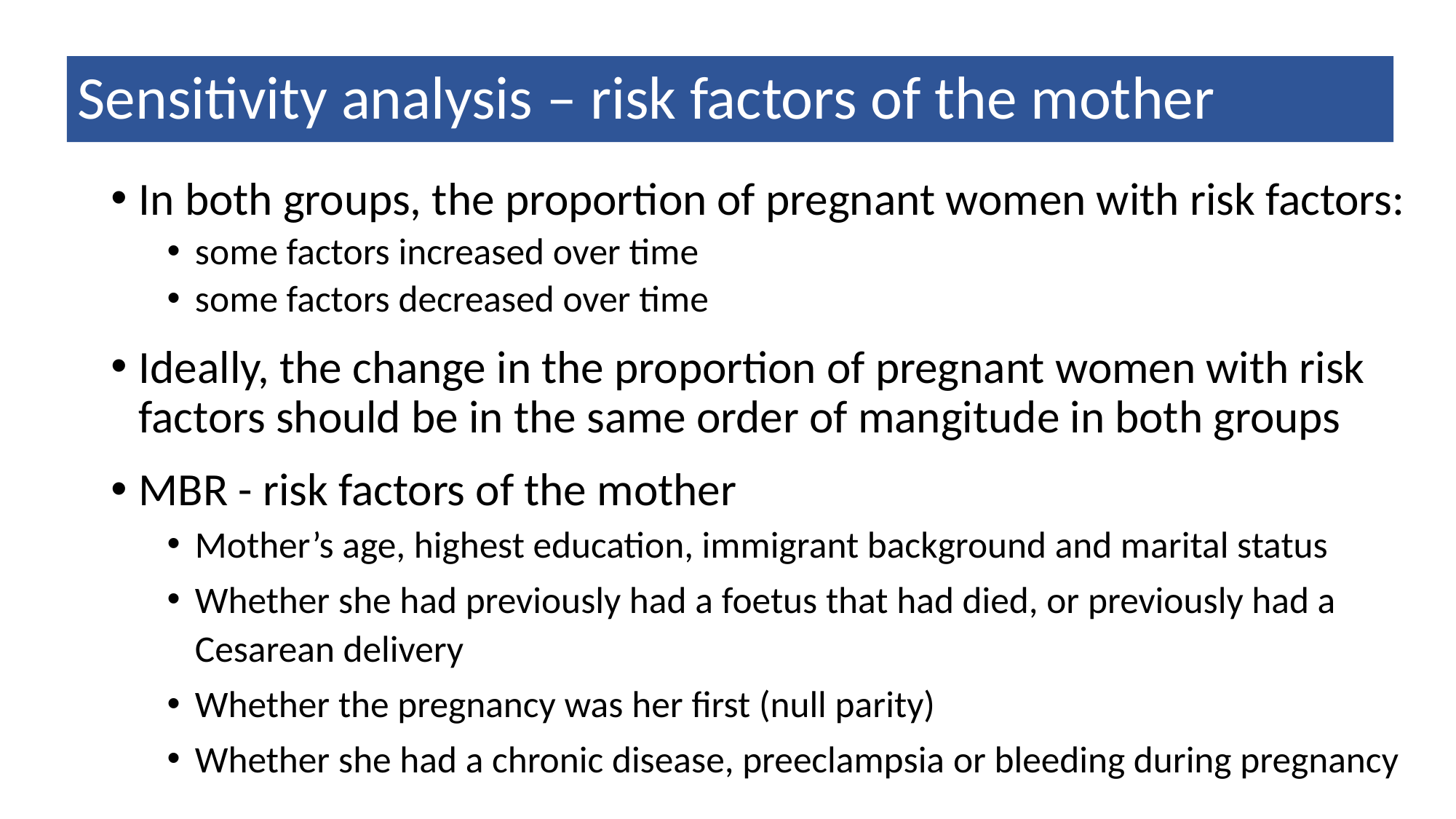

# Sensitivity analysis – risk factors of the mother
In both groups, the proportion of pregnant women with risk factors:
some factors increased over time
some factors decreased over time
Ideally, the change in the proportion of pregnant women with risk factors should be in the same order of mangitude in both groups
MBR - risk factors of the mother
Mother’s age, highest education, immigrant background and marital status
Whether she had previously had a foetus that had died, or previously had a Cesarean delivery
Whether the pregnancy was her first (null parity)
Whether she had a chronic disease, preeclampsia or bleeding during pregnancy